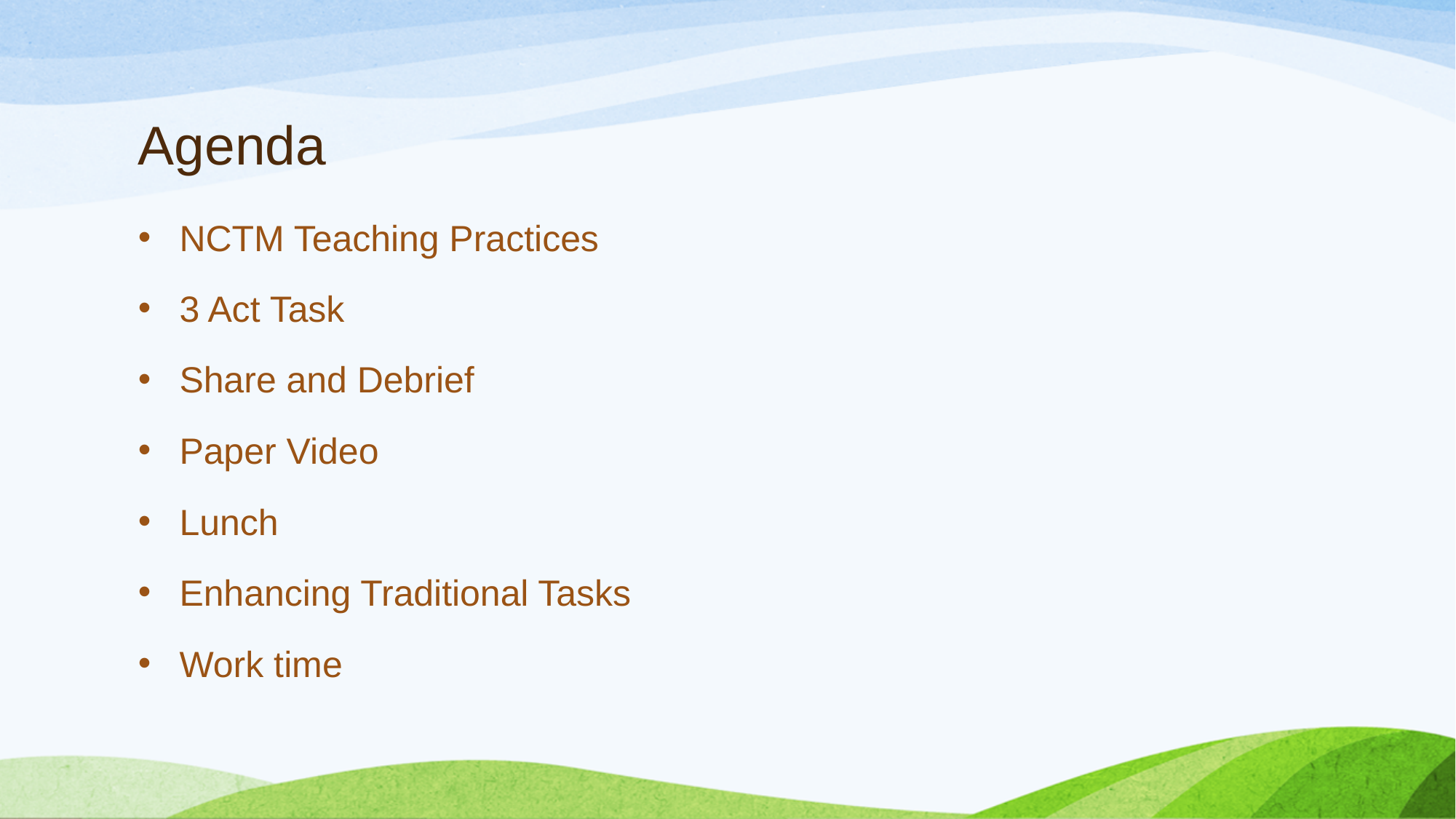

# Agenda
NCTM Teaching Practices
3 Act Task
Share and Debrief
Paper Video
Lunch
Enhancing Traditional Tasks
Work time